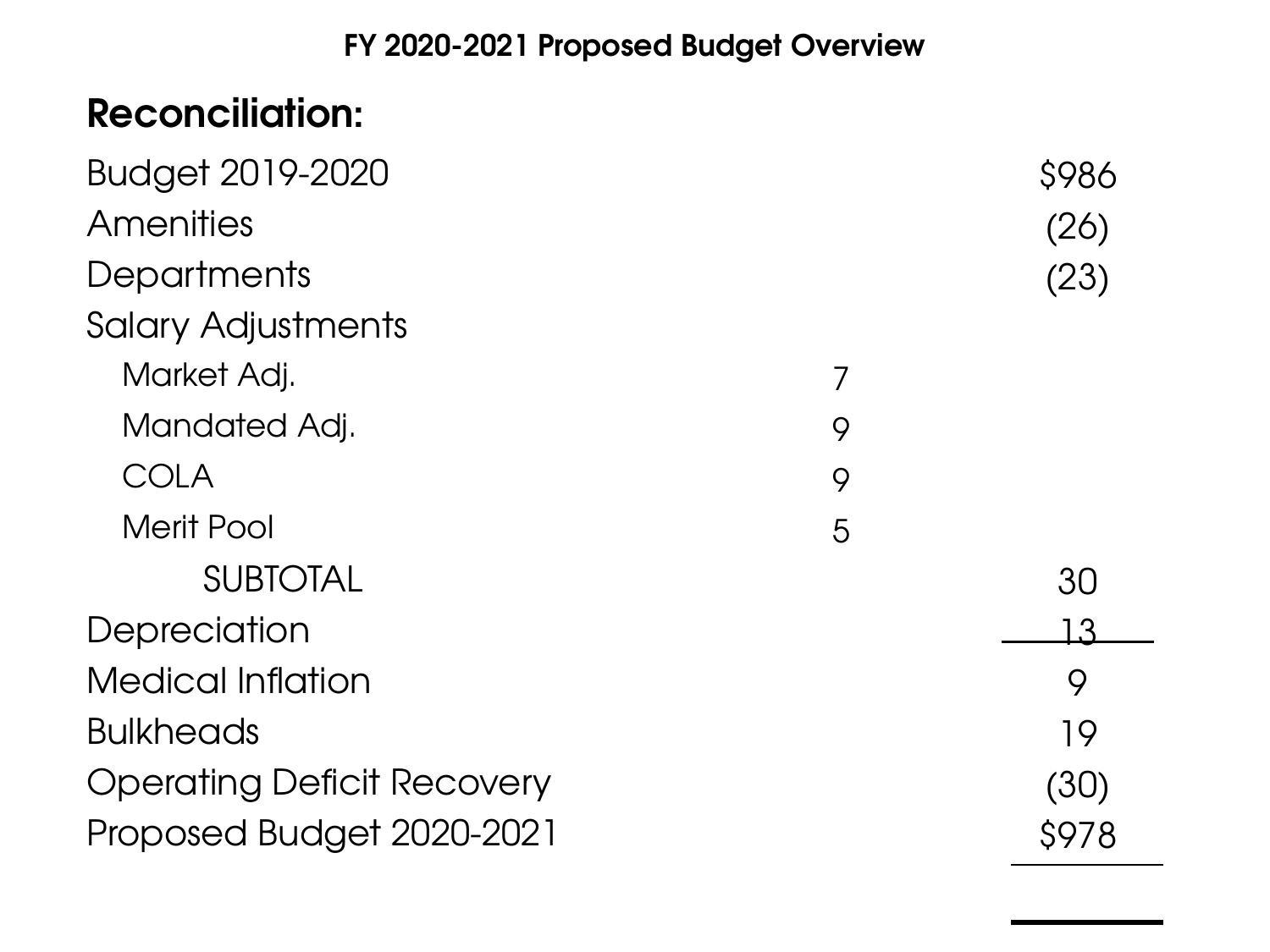

# FY 2020-2021 Proposed Budget Overview
| Reconciliation: |  |  |
| --- | --- | --- |
| Budget 2019-2020 |  | $986 |
| Amenities |  | (26) |
| Departments |  | (23) |
| Salary Adjustments |  |  |
| Market Adj. | 7 |  |
| Mandated Adj. | 9 |  |
| COLA | 9 |  |
| Merit Pool | 5 |  |
| SUBTOTAL |  | 30 |
| Depreciation |  | 13 |
| Medical Inflation |  | 9 |
| Bulkheads |  | 19 |
| Operating Deficit Recovery |  | (30) |
| Proposed Budget 2020-2021 |  | $978 |